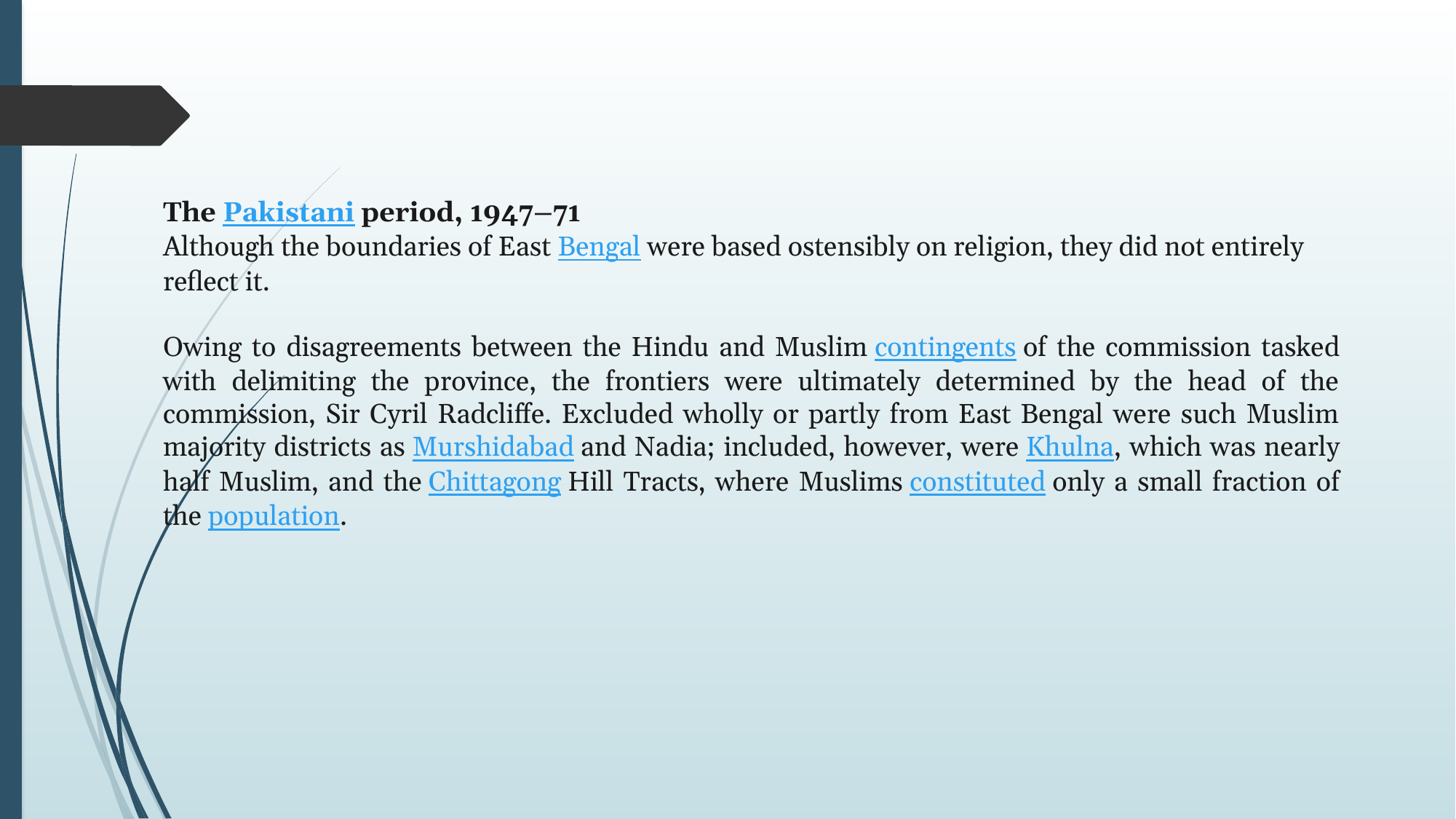

The Pakistani period, 1947–71
Although the boundaries of East Bengal were based ostensibly on religion, they did not entirely reflect it.

Owing to disagreements between the Hindu and Muslim contingents of the commission tasked with delimiting the province, the frontiers were ultimately determined by the head of the commission, Sir Cyril Radcliffe. Excluded wholly or partly from East Bengal were such Muslim majority districts as Murshidabad and Nadia; included, however, were Khulna, which was nearly half Muslim, and the Chittagong Hill Tracts, where Muslims constituted only a small fraction of the population.